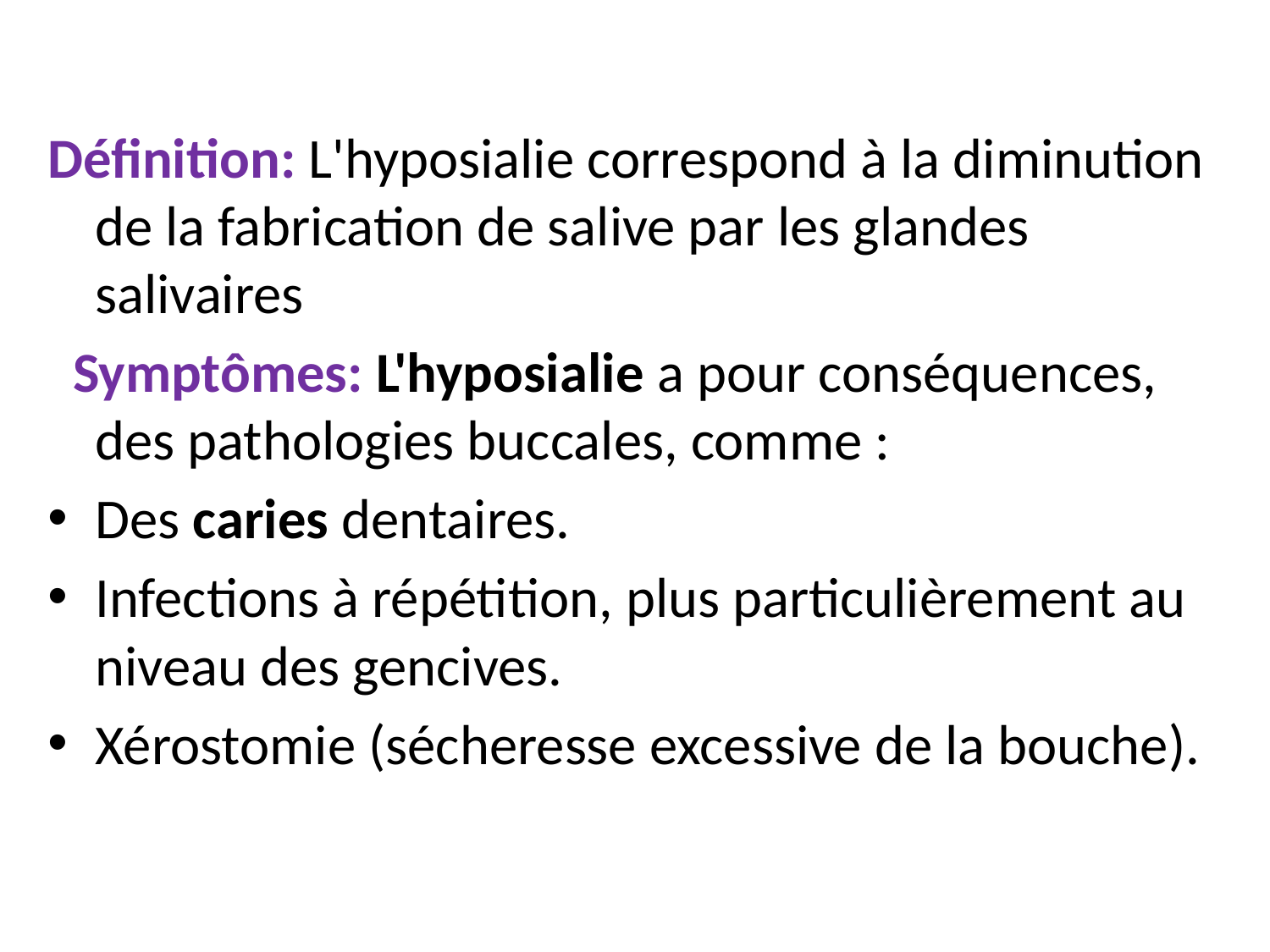

Définition: L'hyposialie correspond à la diminution de la fabrication de salive par les glandes salivaires
  Symptômes: L'hyposialie a pour conséquences, des pathologies buccales, comme :
Des caries dentaires.
Infections à répétition, plus particulièrement au niveau des gencives.
Xérostomie (sécheresse excessive de la bouche).